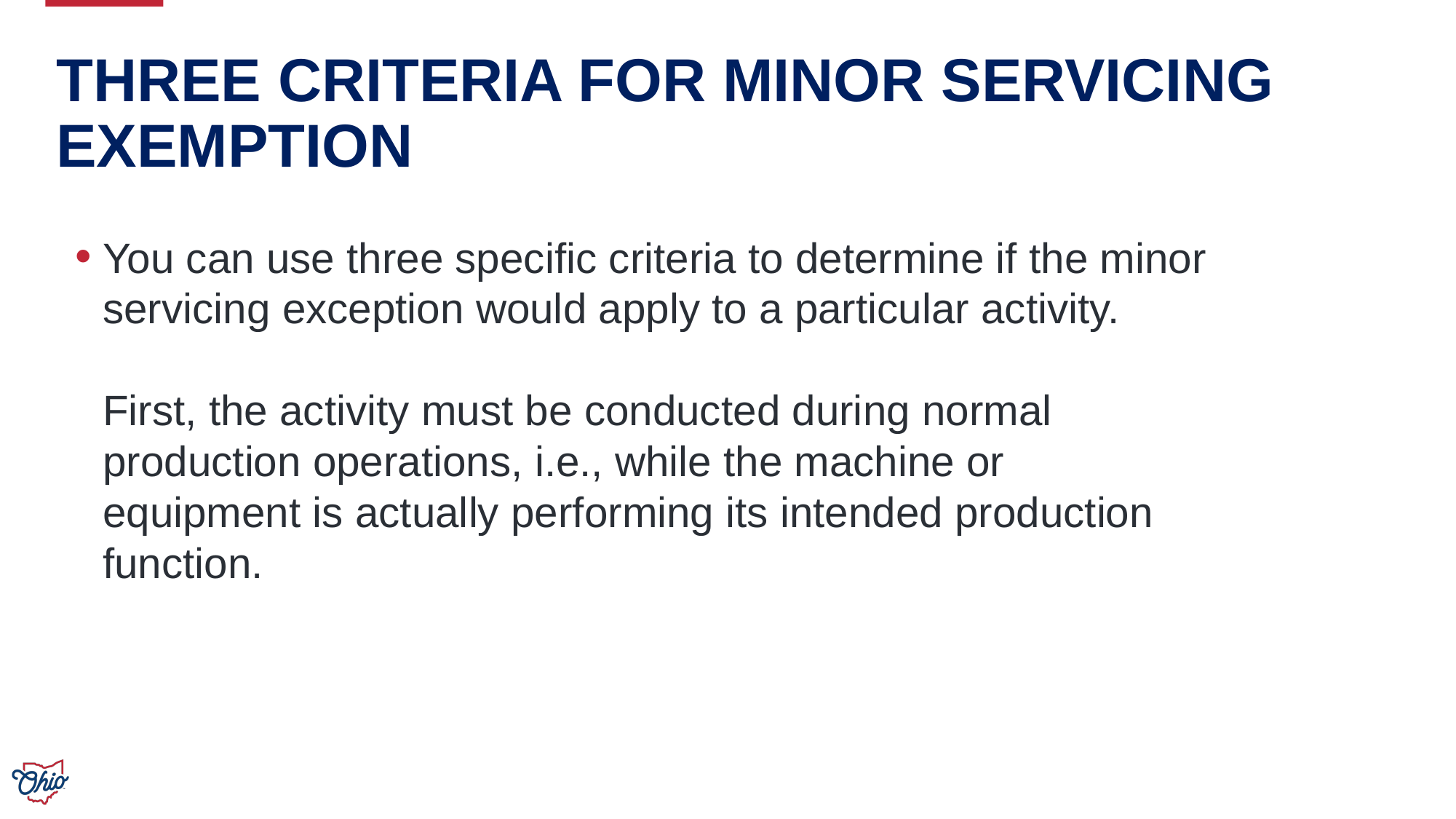

# Three Criteria for Minor Servicing Exemption
You can use three specific criteria to determine if the minor servicing exception would apply to a particular activity.
First, the activity must be conducted during normal production operations, i.e., while the machine or equipment is actually performing its intended production function.